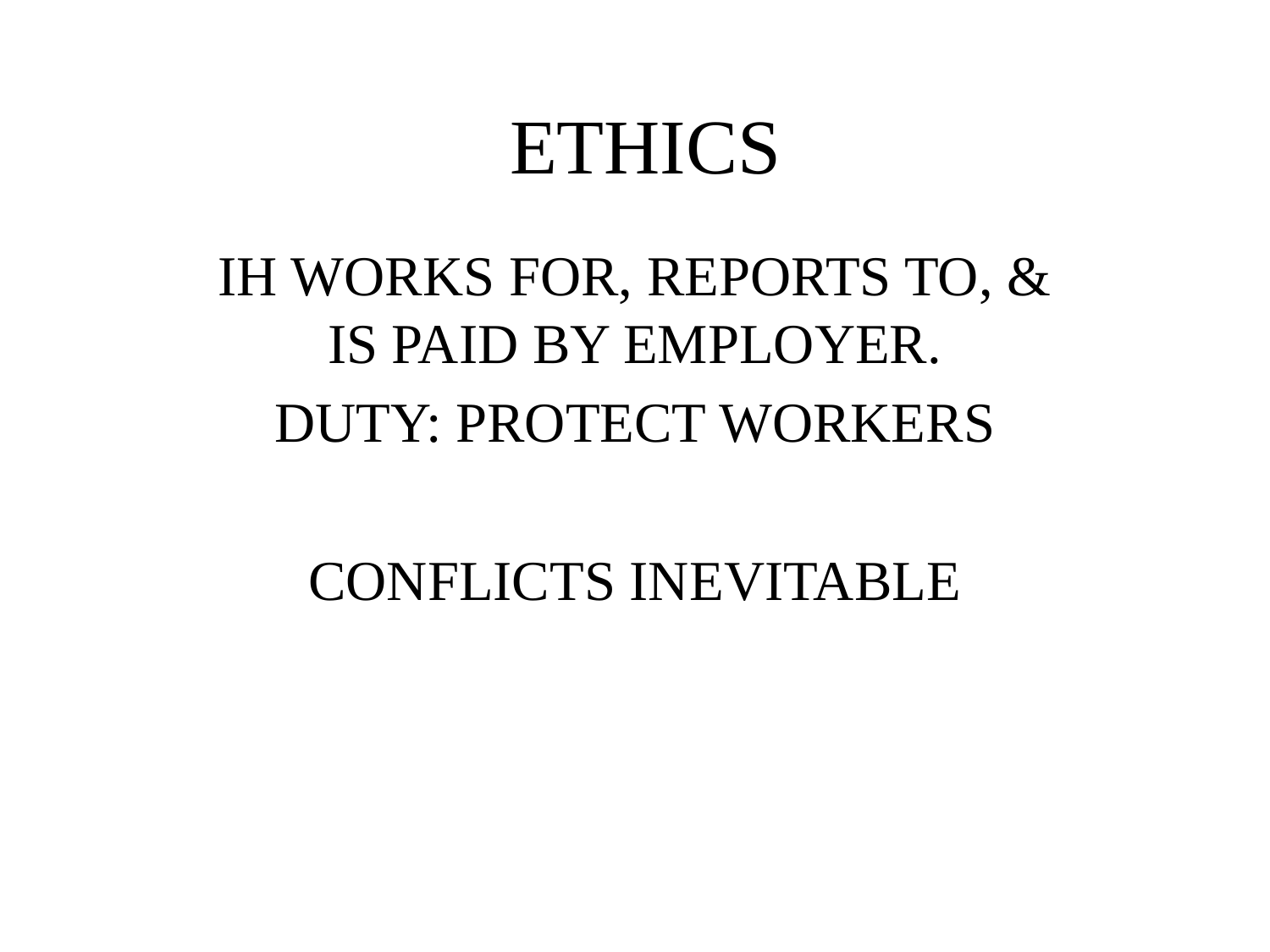

# ETHICS
IH WORKS FOR, REPORTS TO, & IS PAID BY EMPLOYER.
DUTY: PROTECT WORKERS

CONFLICTS INEVITABLE